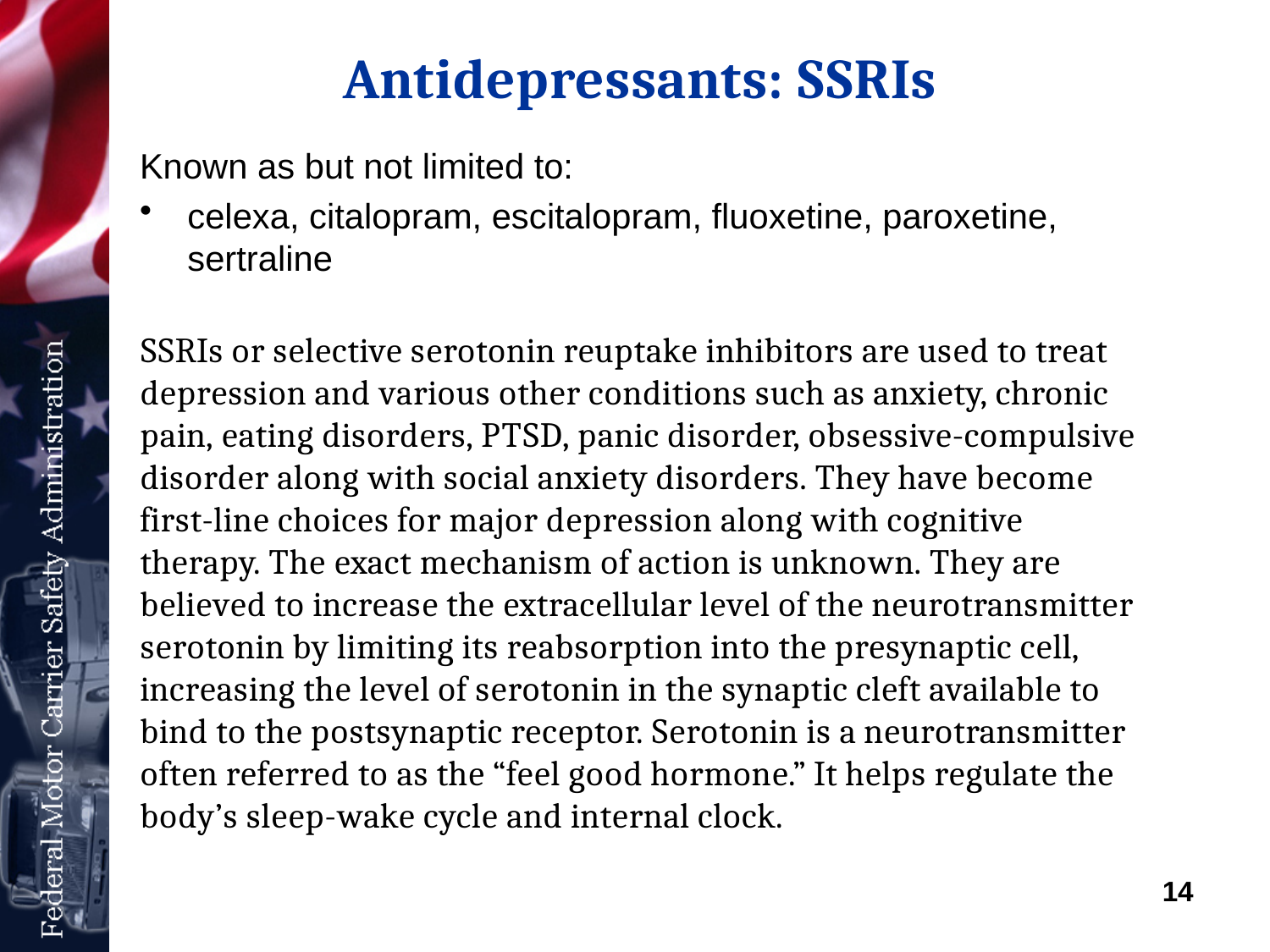

# Antidepressants: SSRIs
Known as but not limited to:
celexa, citalopram, escitalopram, fluoxetine, paroxetine, sertraline

SSRIs or selective serotonin reuptake inhibitors are used to treat depression and various other conditions such as anxiety, chronic pain, eating disorders, PTSD, panic disorder, obsessive-compulsive disorder along with social anxiety disorders. They have become first-line choices for major depression along with cognitive therapy. The exact mechanism of action is unknown. They are believed to increase the extracellular level of the neurotransmitter serotonin by limiting its reabsorption into the presynaptic cell, increasing the level of serotonin in the synaptic cleft available to bind to the postsynaptic receptor. Serotonin is a neurotransmitter often referred to as the “feel good hormone.” It helps regulate the body’s sleep-wake cycle and internal clock.

14